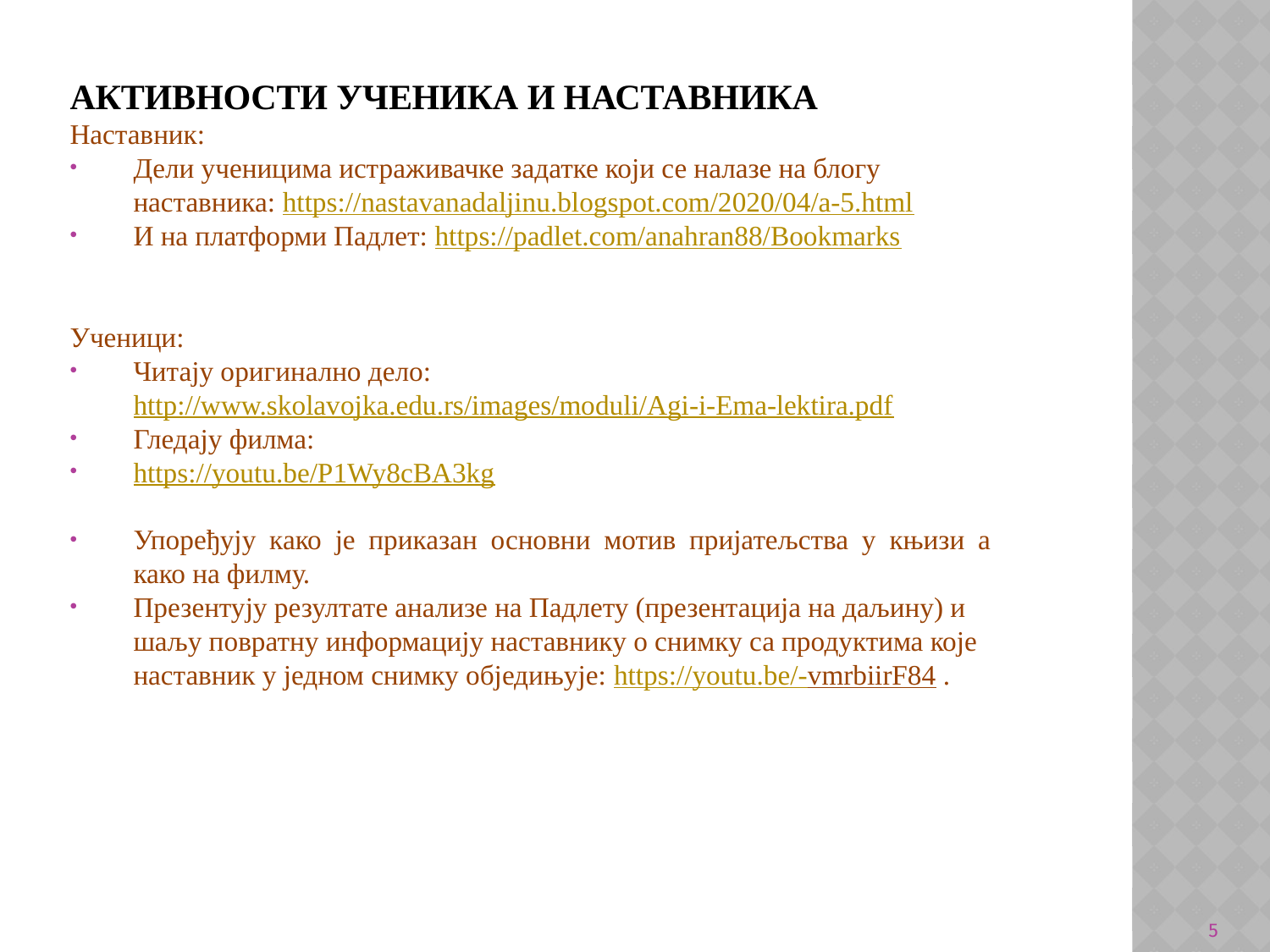

# Активности ученика и наставника
Наставник:
Дели ученицима истраживачке задатке који се налазе на блогу наставника: https://nastavanadaljinu.blogspot.com/2020/04/a-5.html
И на платформи Падлет: https://padlet.com/anahran88/Bookmarks

Ученици:
Читају оригинално дело: http://www.skolavojka.edu.rs/images/moduli/Agi-i-Ema-lektira.pdf
Гледају филма:
https://youtu.be/P1Wy8cBA3kg

Упоређују како је приказан основни мотив пријатељства у књизи а како на филму.
Презентују резултате анализе на Падлету (презентација на даљину) и шаљу повратну информацију наставнику о снимку са продуктима које наставник у једном снимку обједињује: https://youtu.be/-vmrbiirF84 .

5